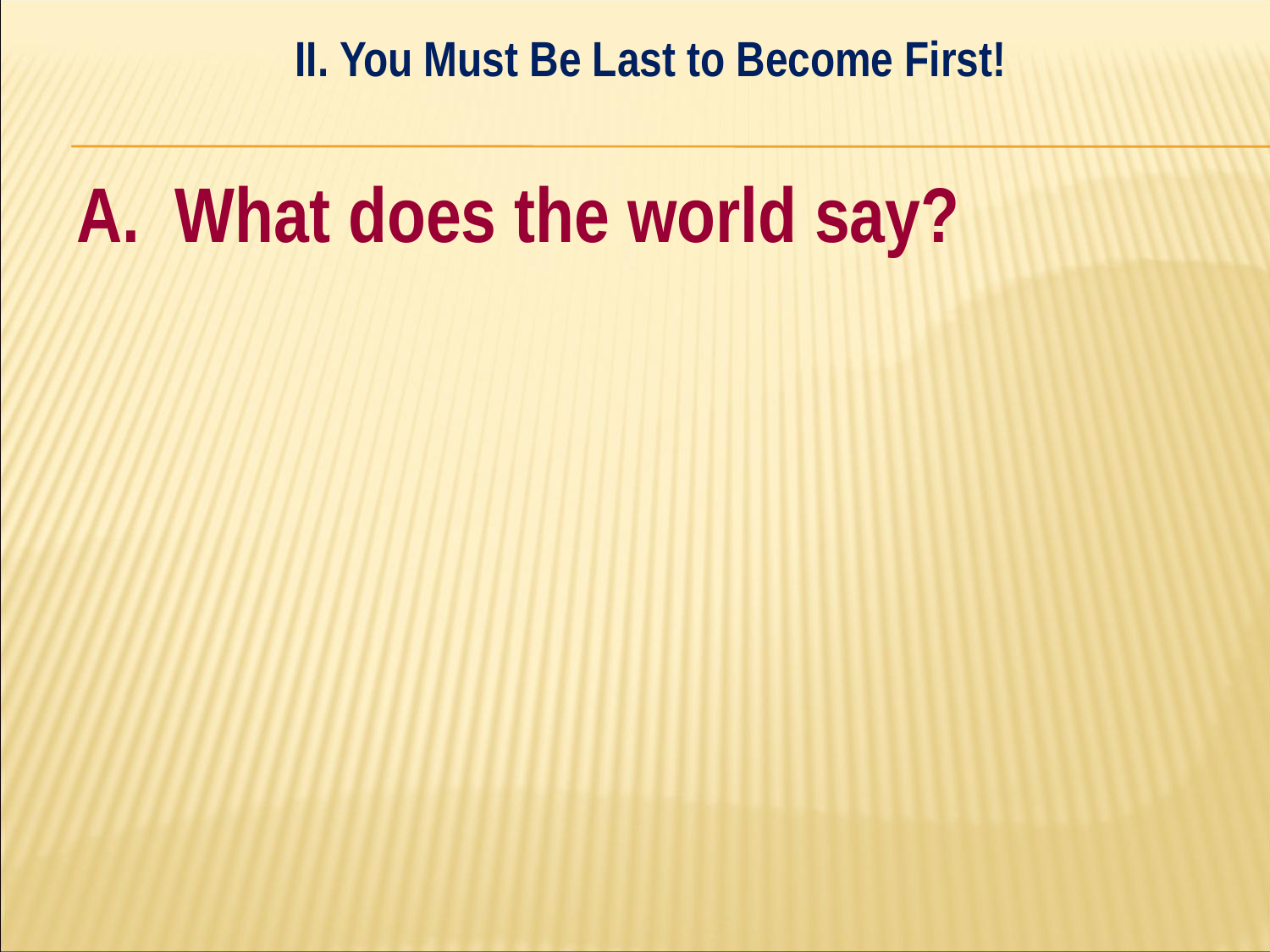

II. You Must Be Last to Become First!
#
A.  What does the world say?